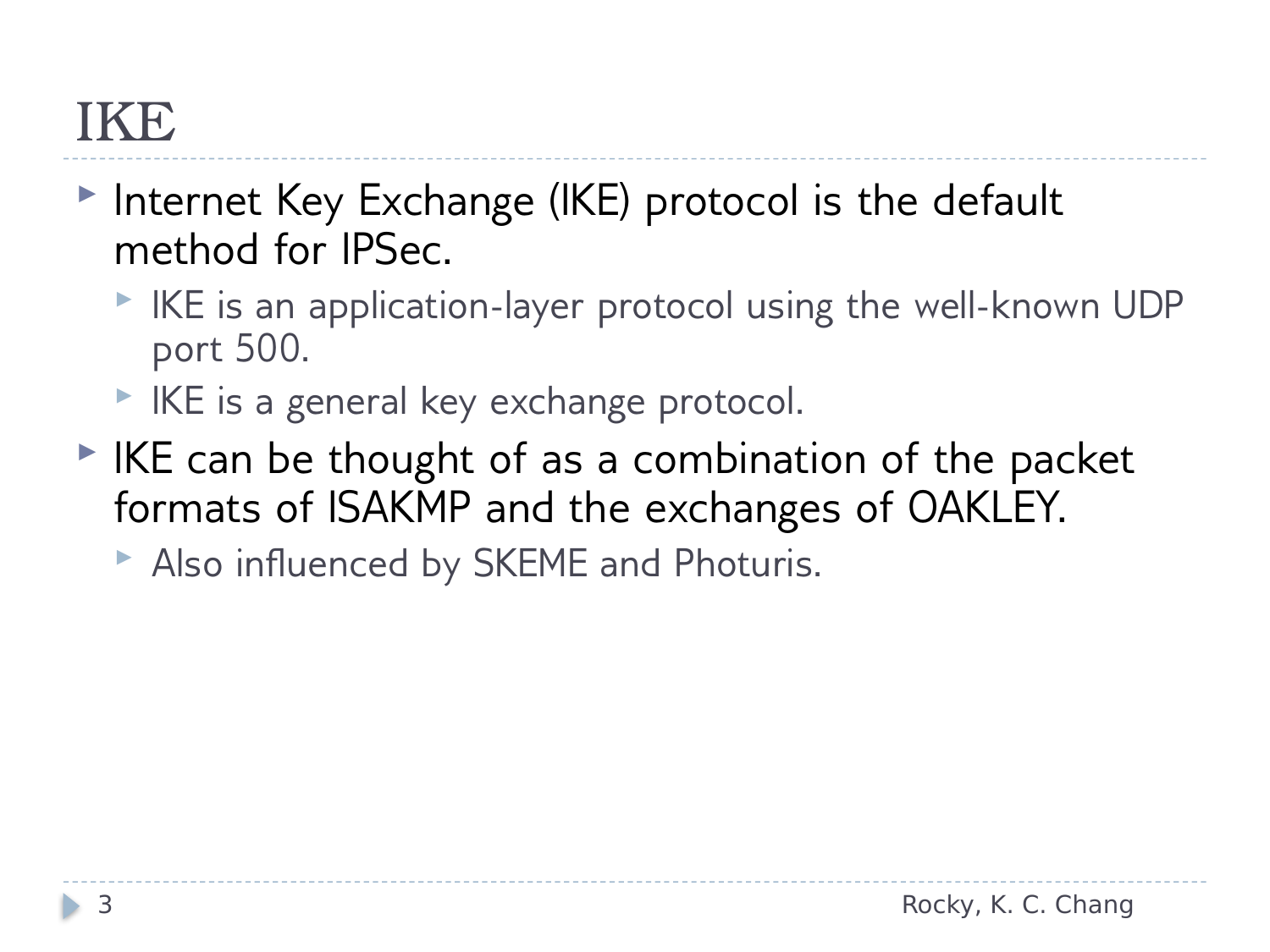

# IKE
Internet Key Exchange (IKE) protocol is the default method for IPSec.
IKE is an application-layer protocol using the well-known UDP port 500.
IKE is a general key exchange protocol.
IKE can be thought of as a combination of the packet formats of ISAKMP and the exchanges of OAKLEY.
Also influenced by SKEME and Photuris.
3
Rocky, K. C. Chang